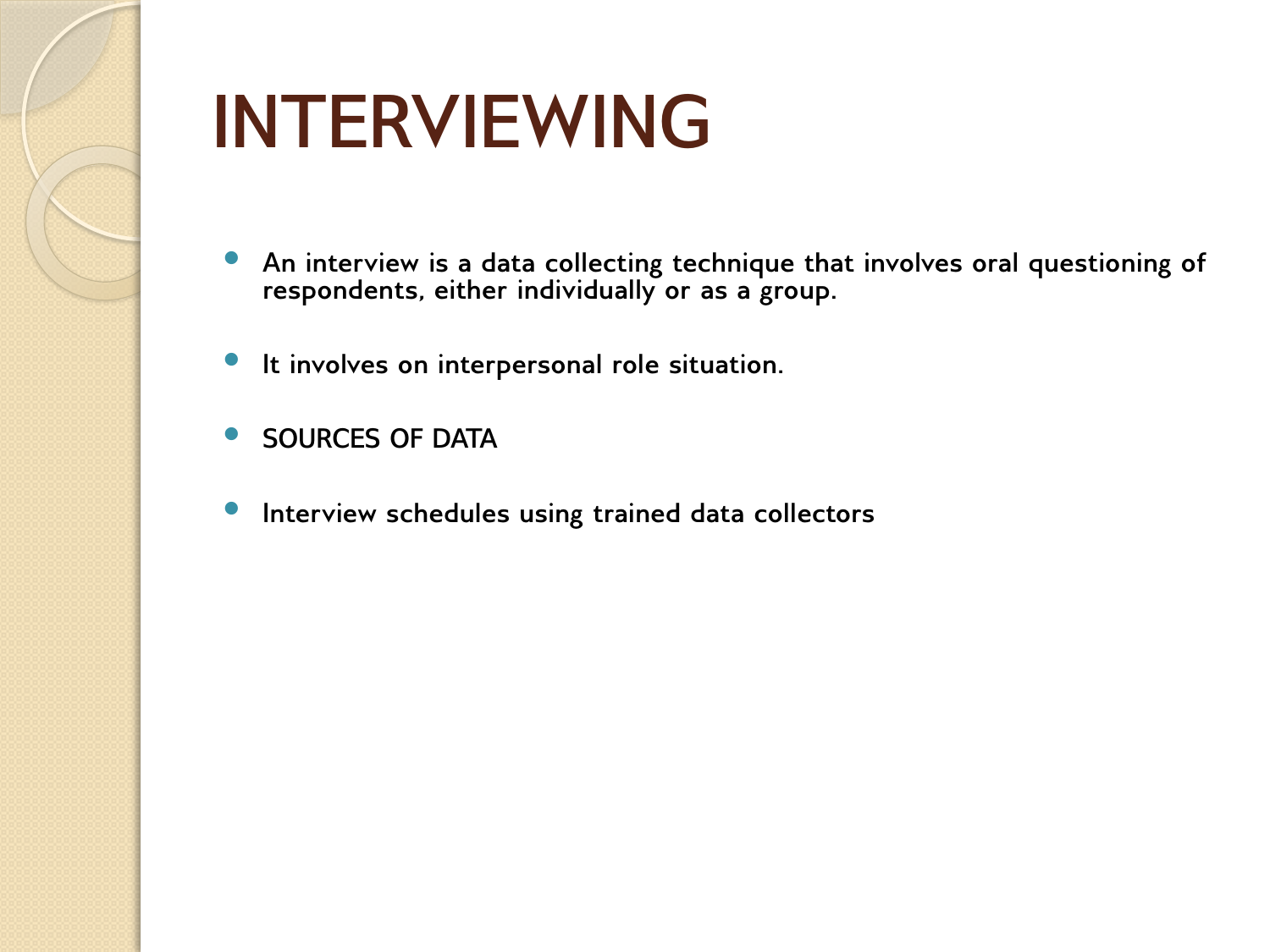

# INTERVIEWING

An interview is a data collecting technique that involves oral questioning of respondents, either individually or as a group.

It involves on interpersonal role situation.

SOURCES OF DATA

Interview schedules using trained data collectors